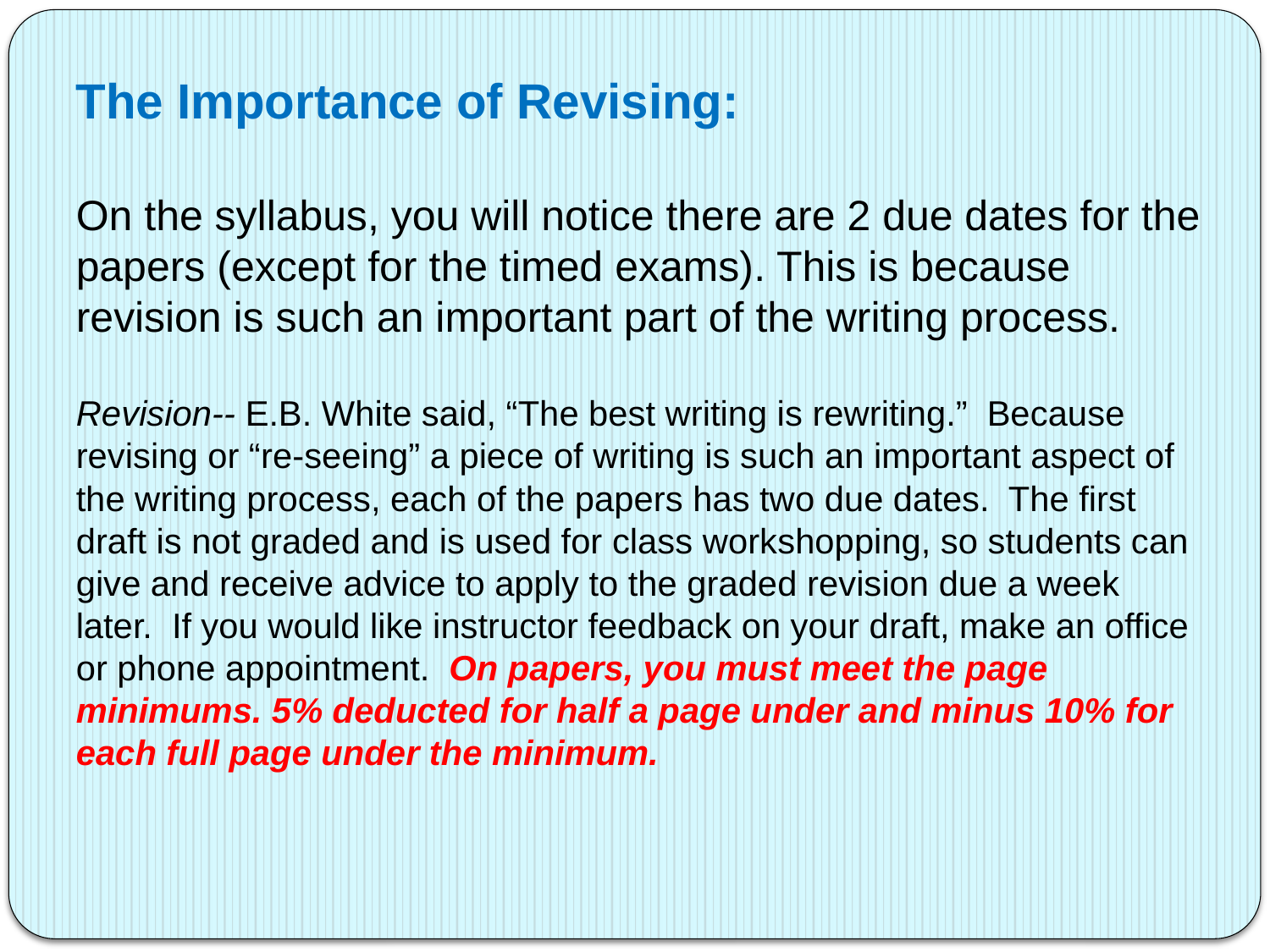

The Importance of Revising:
On the syllabus, you will notice there are 2 due dates for the papers (except for the timed exams). This is because revision is such an important part of the writing process.
Revision-- E.B. White said, “The best writing is rewriting.”  Because revising or “re-seeing” a piece of writing is such an important aspect of the writing process, each of the papers has two due dates.  The first draft is not graded and is used for class workshopping, so students can give and receive advice to apply to the graded revision due a week later.  If you would like instructor feedback on your draft, make an office or phone appointment.  On papers, you must meet the page minimums. 5% deducted for half a page under and minus 10% for each full page under the minimum.